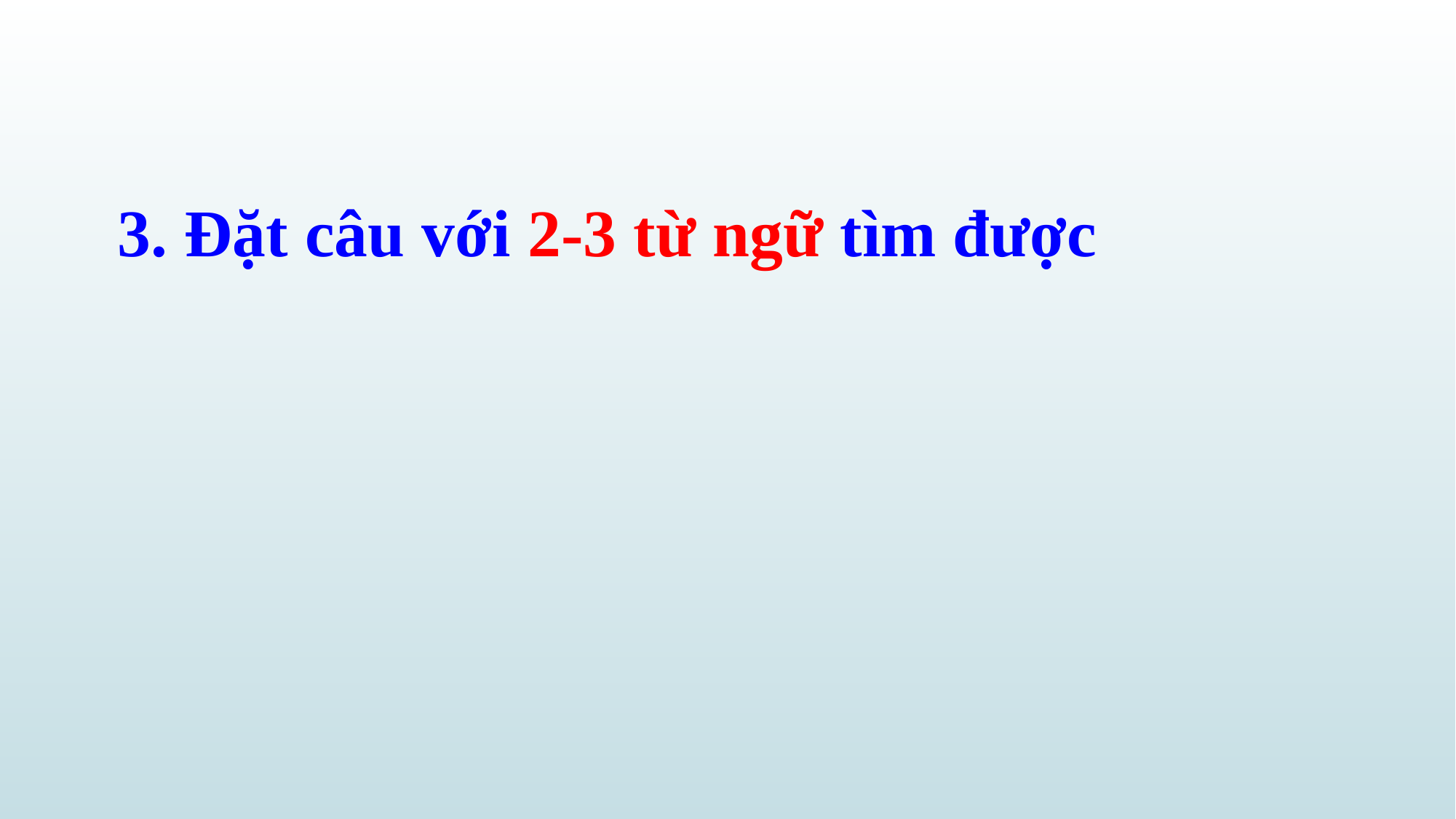

# 3. Đặt câu với 2-3 từ ngữ tìm được